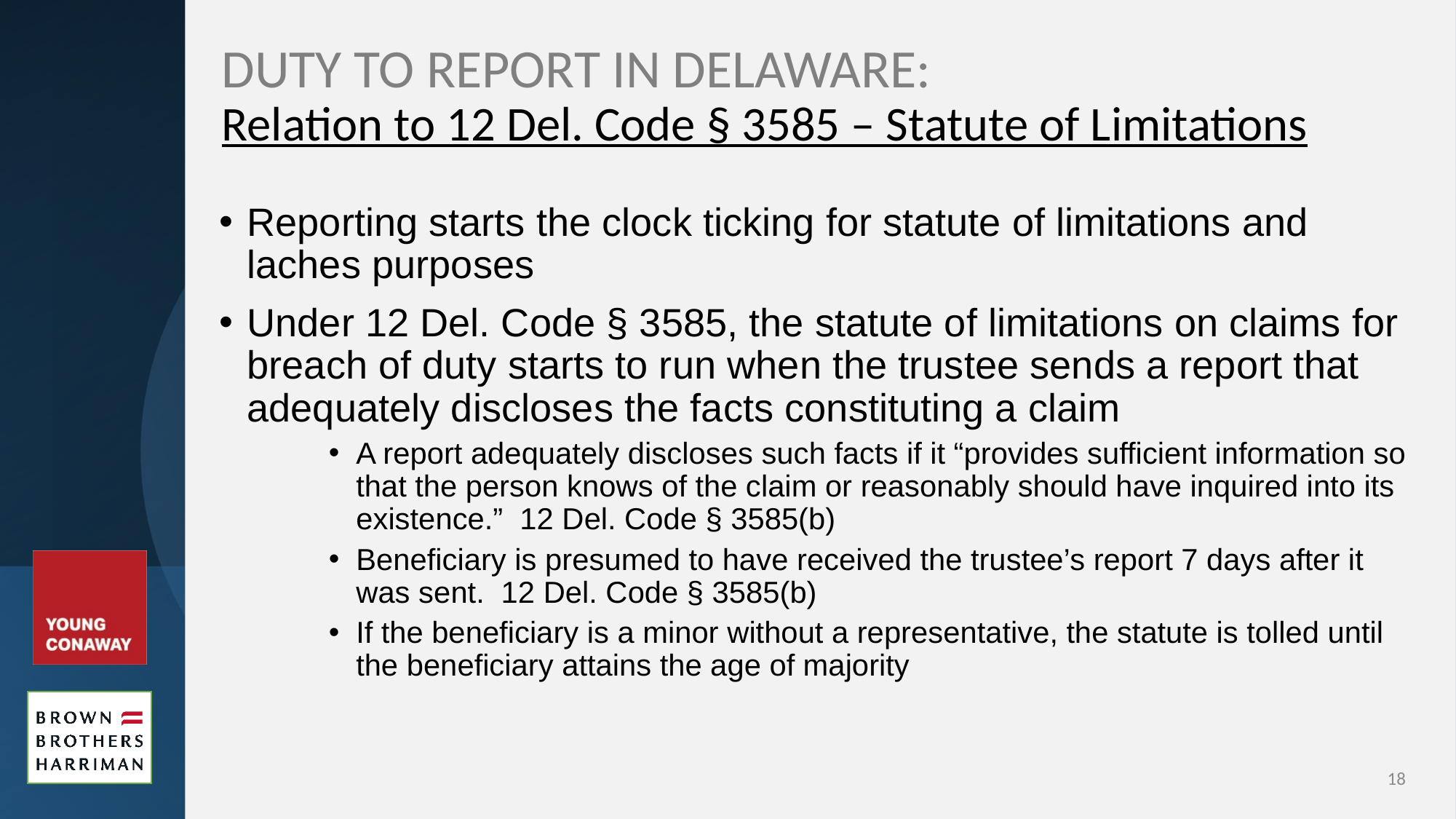

# DUTY TO REPORT IN DELAWARE: Relation to 12 Del. Code § 3585 – Statute of Limitations
Reporting starts the clock ticking for statute of limitations and laches purposes
Under 12 Del. Code § 3585, the statute of limitations on claims for breach of duty starts to run when the trustee sends a report that adequately discloses the facts constituting a claim
A report adequately discloses such facts if it “provides sufficient information so that the person knows of the claim or reasonably should have inquired into its existence.”  12 Del. Code § 3585(b)
Beneficiary is presumed to have received the trustee’s report 7 days after it was sent.  12 Del. Code § 3585(b)
If the beneficiary is a minor without a representative, the statute is tolled until the beneficiary attains the age of majority

18